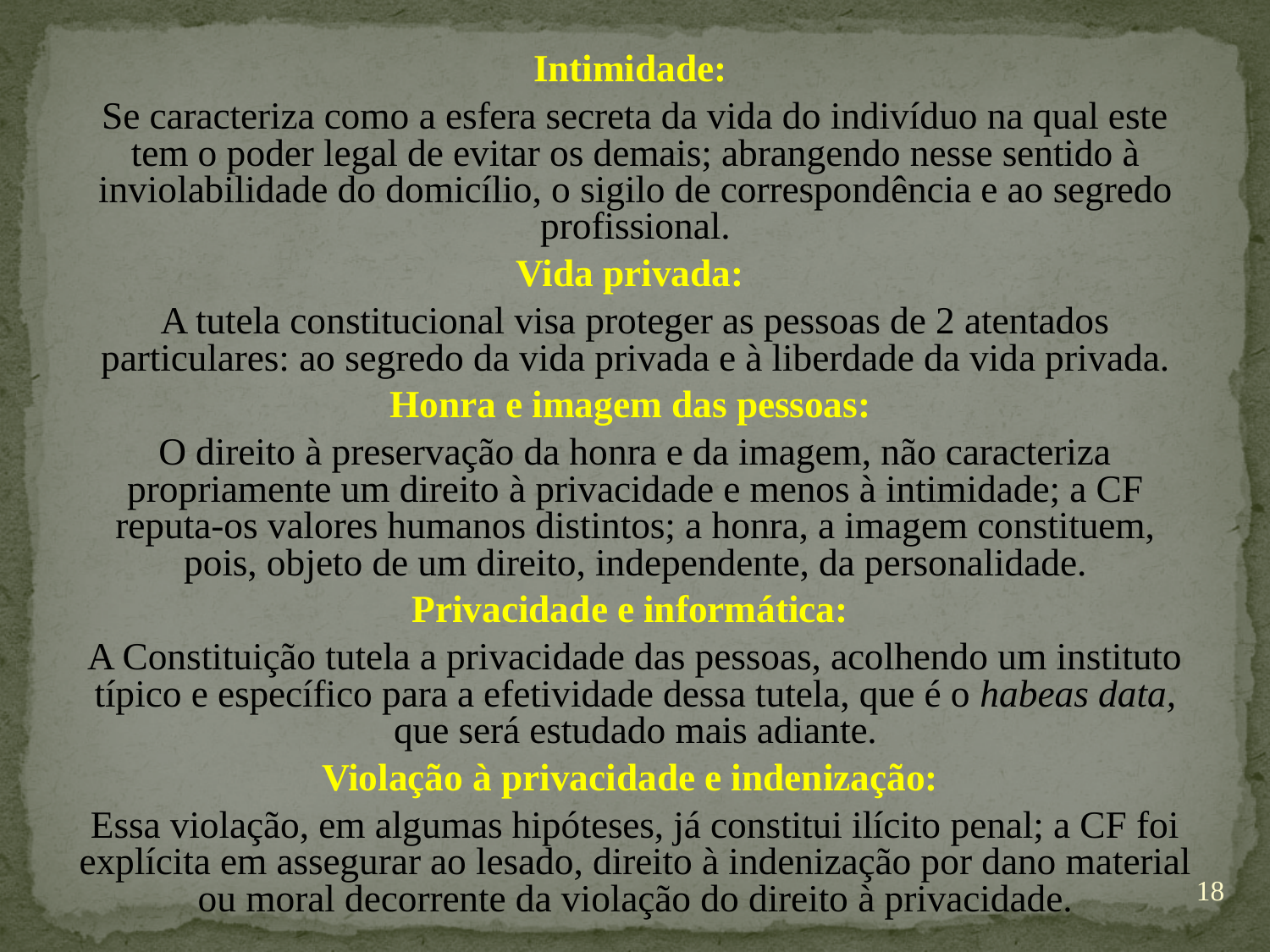

Intimidade:
Se caracteriza como a esfera secreta da vida do indivíduo na qual este tem o poder legal de evitar os demais; abrangendo nesse sentido à inviolabilidade do domicílio, o sigilo de correspondência e ao segredo profissional.
Vida privada:
A tutela constitucional visa proteger as pessoas de 2 atentados particulares: ao segredo da vida privada e à liberdade da vida privada.
Honra e imagem das pessoas:
O direito à preservação da honra e da imagem, não caracteriza propriamente um direito à privacidade e menos à intimidade; a CF reputa-os valores humanos distintos; a honra, a imagem constituem, pois, objeto de um direito, independente, da personalidade.
Privacidade e informática:
A Constituição tutela a privacidade das pessoas, acolhendo um instituto típico e específico para a efetividade dessa tutela, que é o habeas data, que será estudado mais adiante.
Violação à privacidade e indenização:
Essa violação, em algumas hipóteses, já constitui ilícito penal; a CF foi explícita em assegurar ao lesado, direito à indenização por dano material ou moral decorrente da violação do direito à privacidade.
18